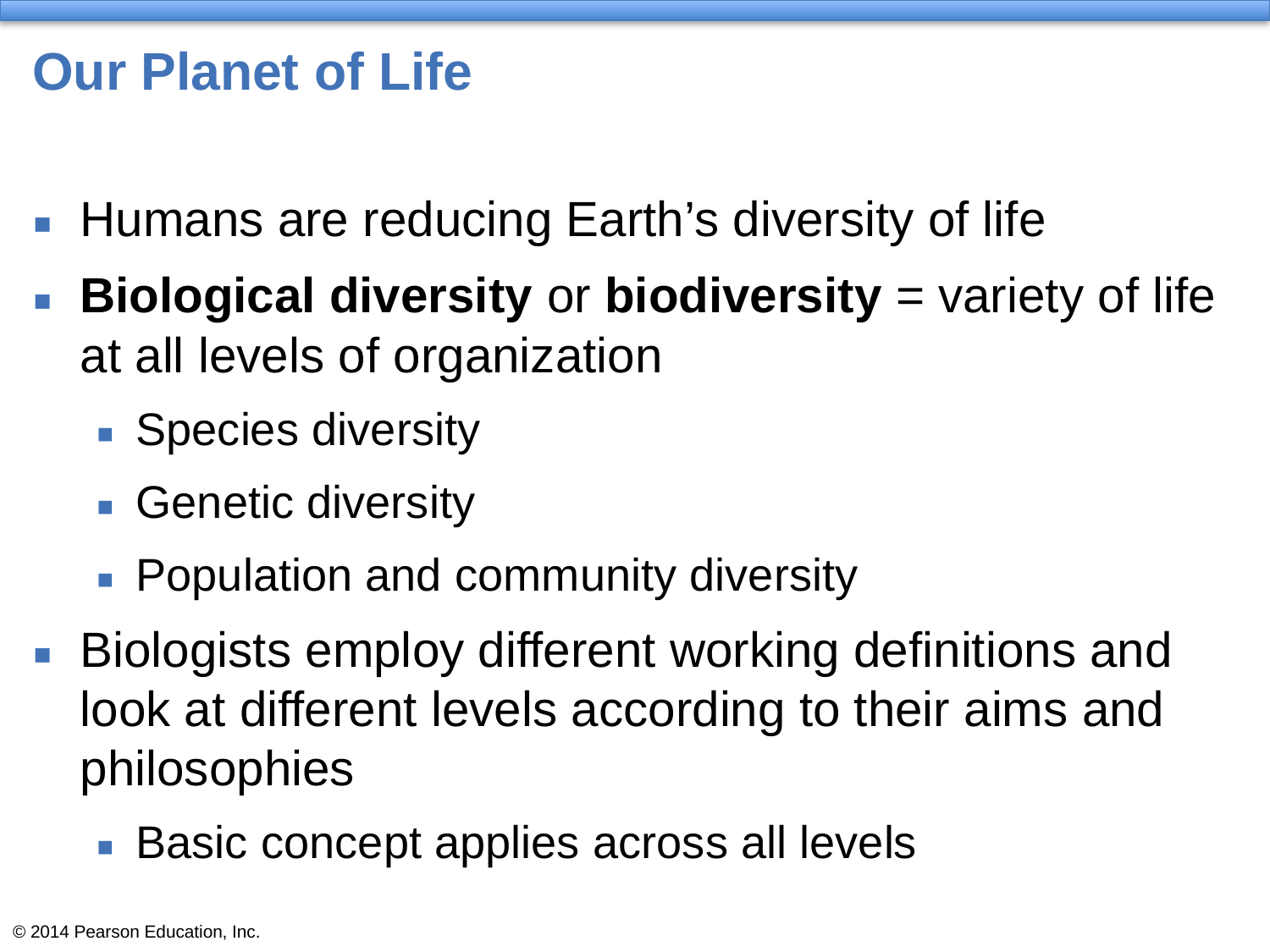

# Our Planet of Life
Humans are reducing Earth’s diversity of life
Biological diversity or biodiversity = variety of life at all levels of organization
Species diversity
Genetic diversity
Population and community diversity
Biologists employ different working definitions and look at different levels according to their aims and philosophies
Basic concept applies across all levels